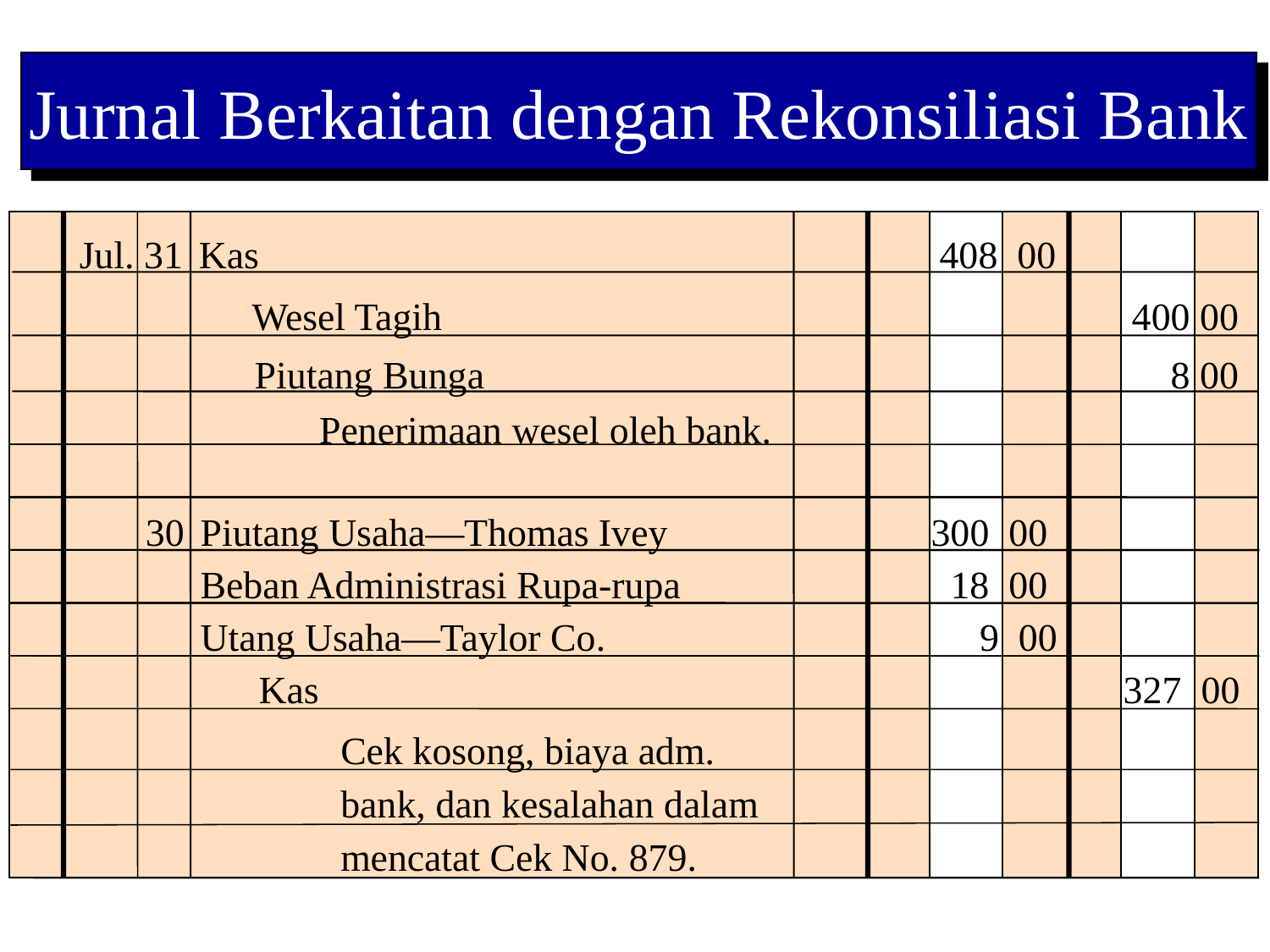

Jurnal Berkaitan dengan Rekonsiliasi Bank

	Jul. 31	Kas	      408  00

   Wesel Tagih	      400 00
   Piutang Bunga	8 00

Penerimaan wesel oleh bank.

	30	Piutang Usaha—Thomas Ivey	     300  00
		Beban Administrasi Rupa-rupa	18  00
		Utang Usaha—Taylor Co.	9  00
		      Kas		327  00

Cek kosong, biaya adm. bank, dan kesalahan dalam  mencatat Cek No. 879.